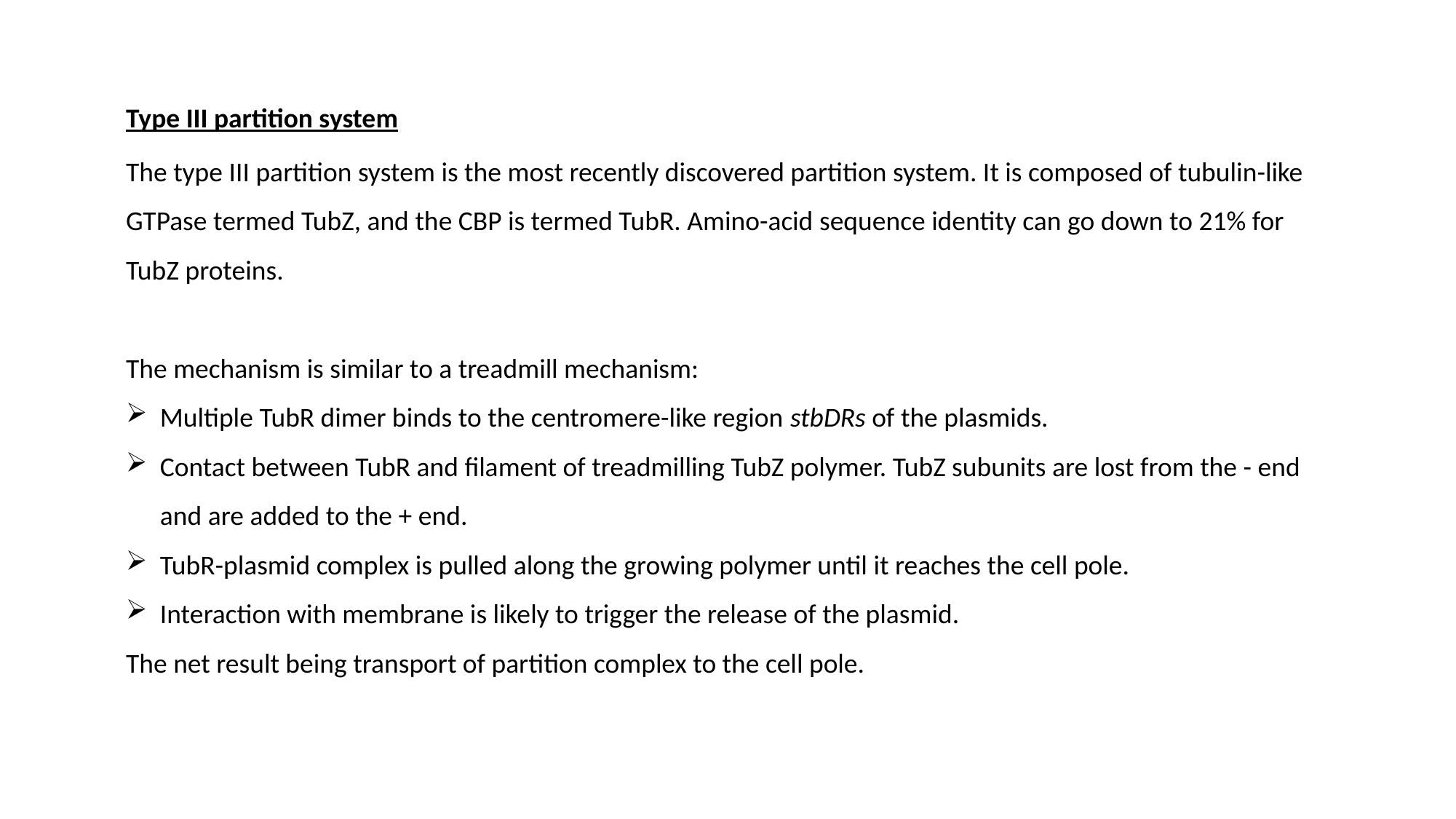

Type III partition system
The type III partition system is the most recently discovered partition system. It is composed of tubulin-like GTPase termed TubZ, and the CBP is termed TubR. Amino-acid sequence identity can go down to 21% for TubZ proteins.

The mechanism is similar to a treadmill mechanism:
Multiple TubR dimer binds to the centromere-like region stbDRs of the plasmids.
Contact between TubR and filament of treadmilling TubZ polymer. TubZ subunits are lost from the - end and are added to the + end.
TubR-plasmid complex is pulled along the growing polymer until it reaches the cell pole.
Interaction with membrane is likely to trigger the release of the plasmid.
The net result being transport of partition complex to the cell pole.